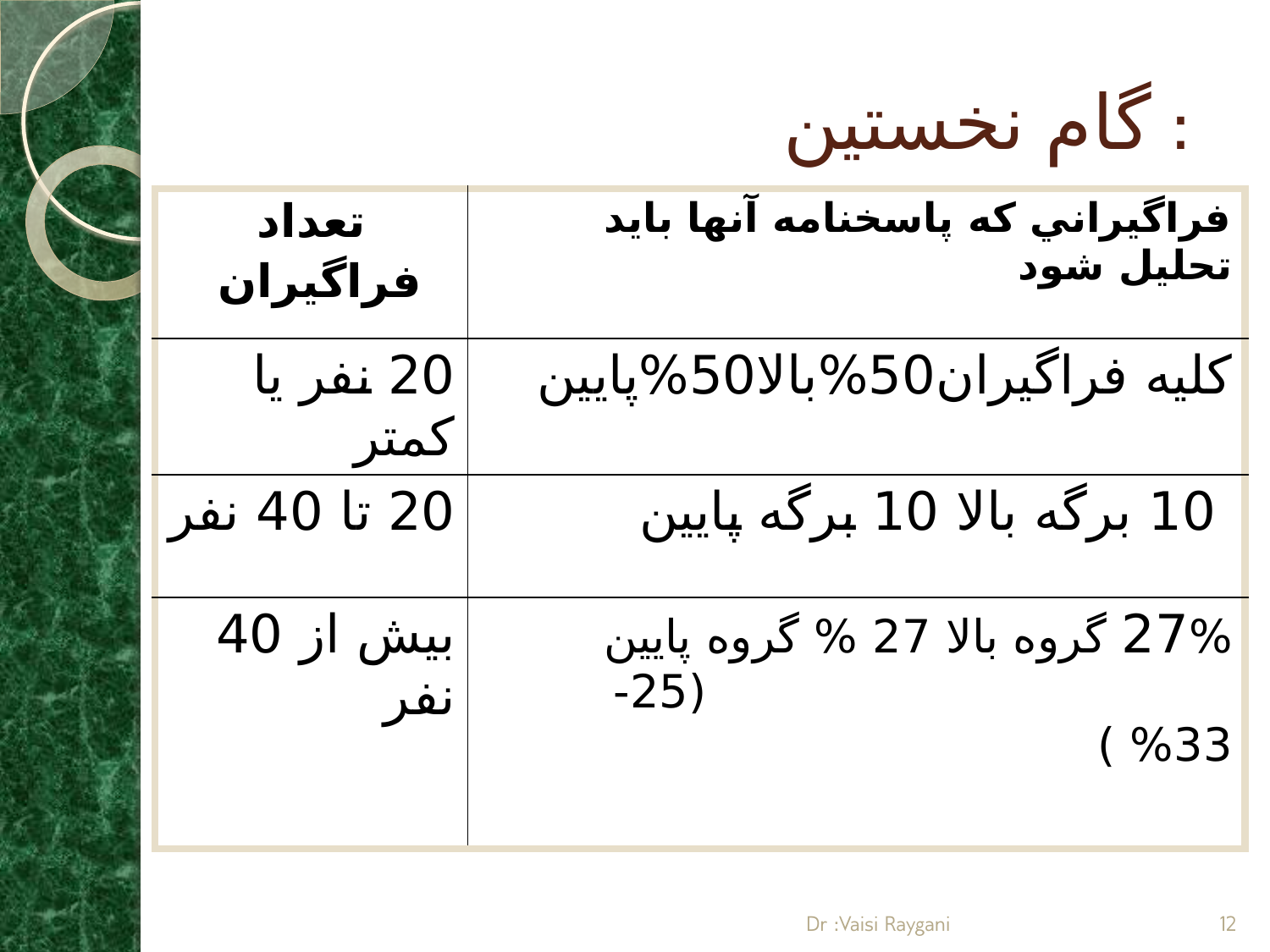

# گام نخستین :

| تعداد فراگيران | فراگيراني كه پاسخنامه آنها بايد تحليل شود |
| --- | --- |
| 20 نفر يا كمتر | كليه فراگيران50%بالا50%پايين |
| 20 تا 40 نفر | 10 برگه بالا 10 برگه پايين |
| بيش از 40 نفر | 27% گروه بالا 27 % گروه پايين (25-33% ) |
Dr :Vaisi Raygani
12